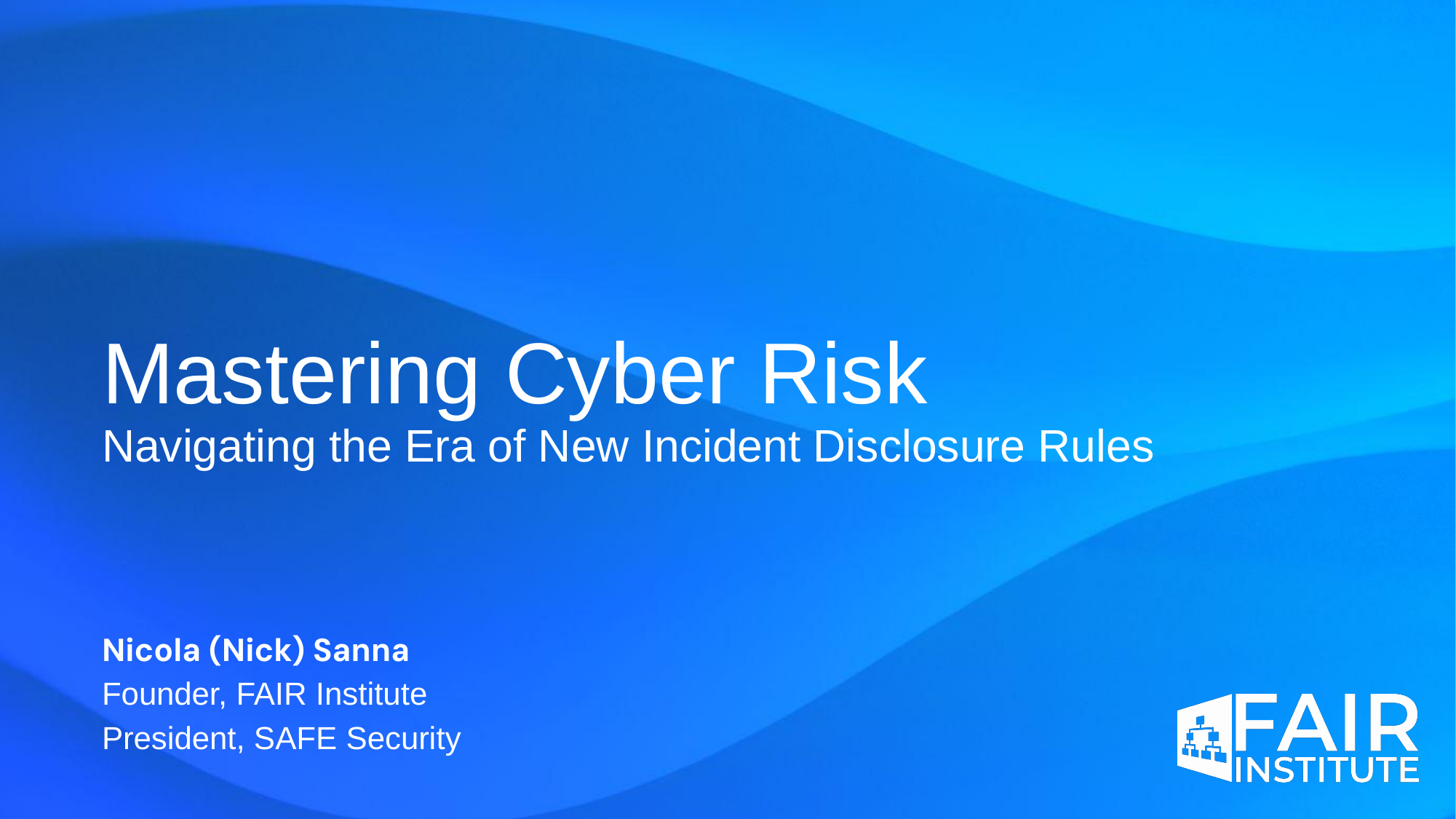

# Mastering Cyber Risk Navigating the Era of New Incident Disclosure Rules
Nicola (Nick) Sanna
Founder, FAIR Institute
President, SAFE Security